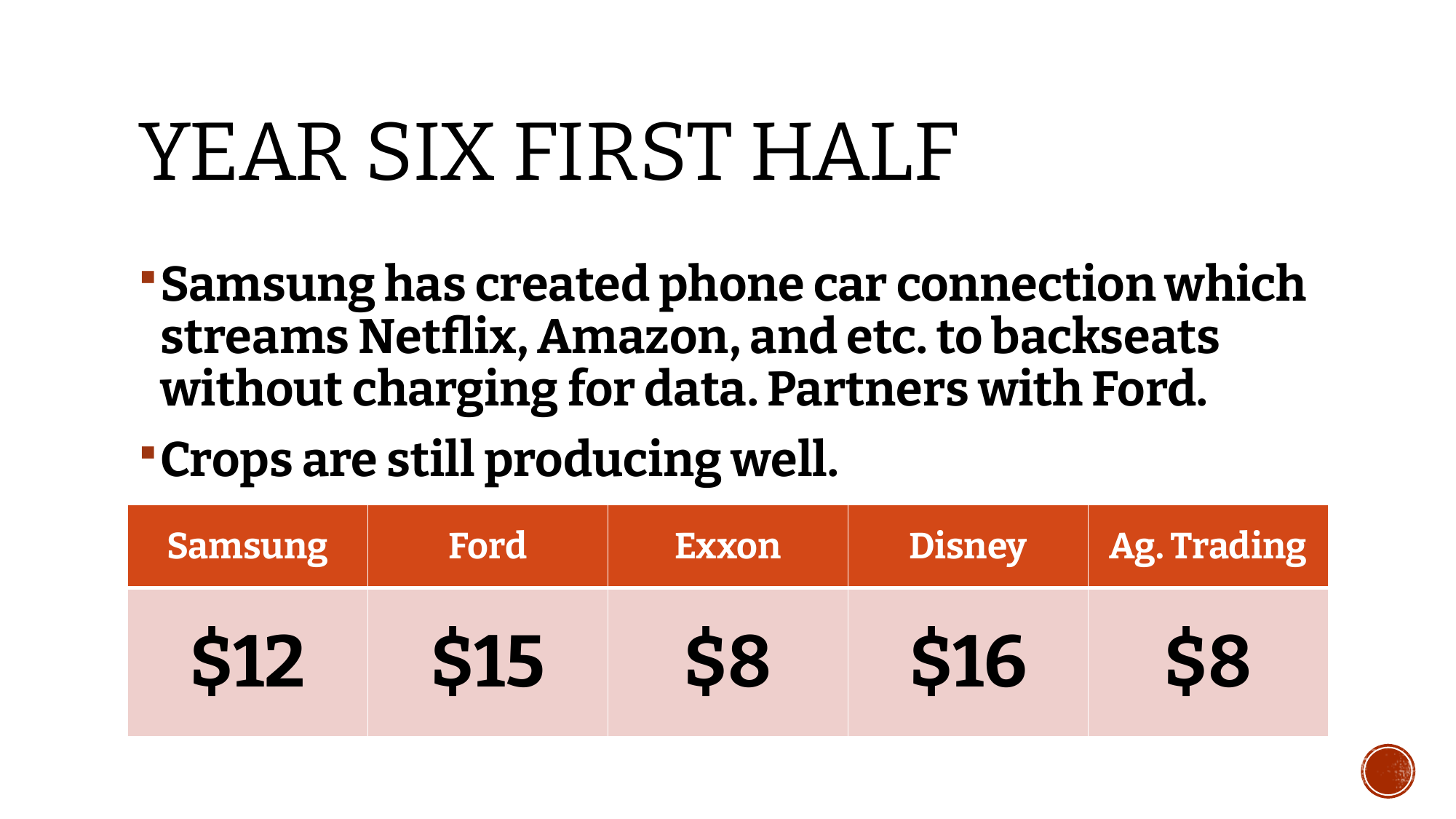

# Year six first half
Samsung has created phone car connection which streams Netflix, Amazon, and etc. to backseats without charging for data. Partners with Ford.
Crops are still producing well.
| Samsung | Ford | Exxon | Disney | Ag. Trading |
| --- | --- | --- | --- | --- |
| $12 | $15 | $8 | $16 | $8 |